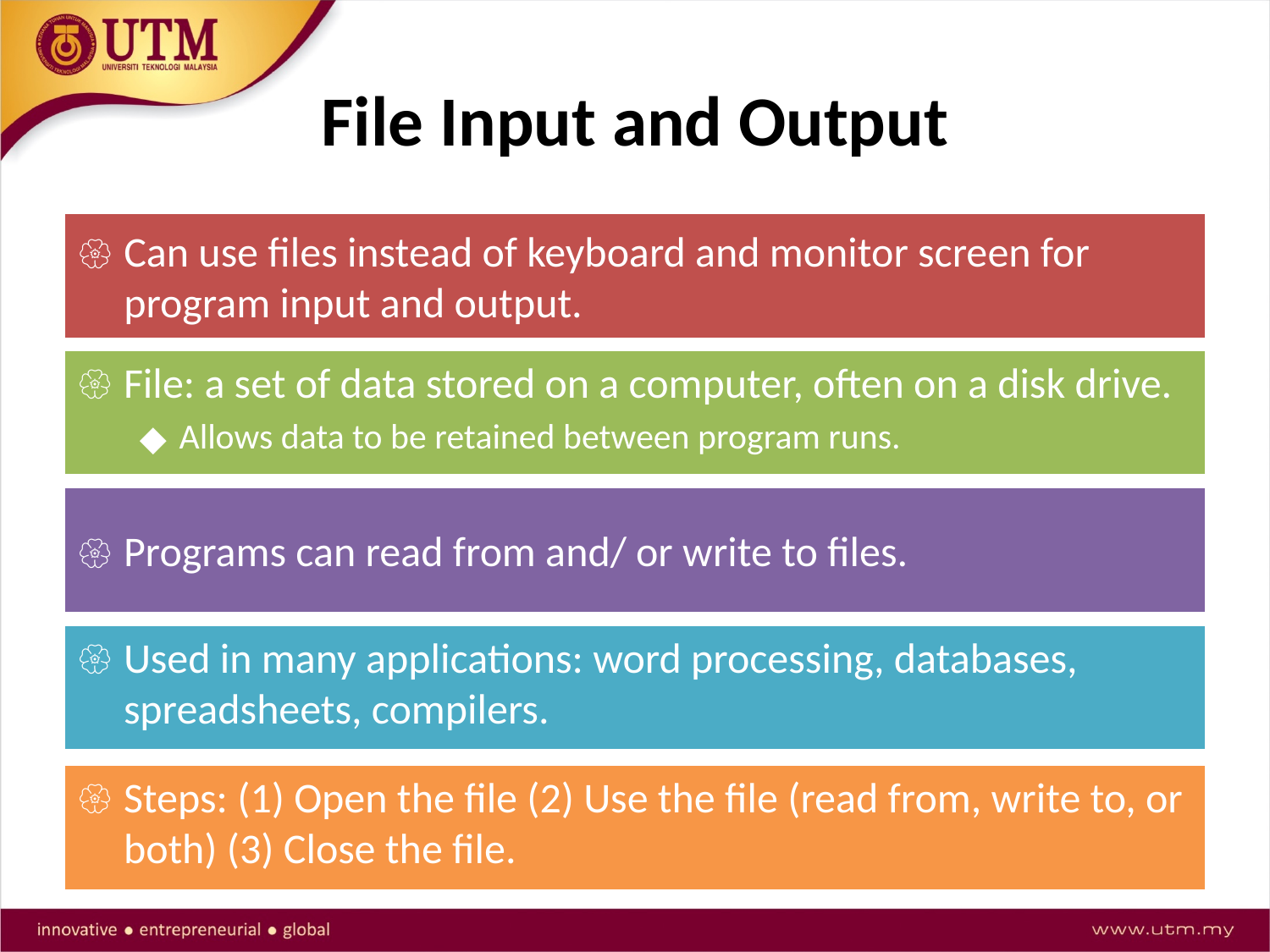

# File Input and Output
Can use files instead of keyboard and monitor screen for program input and output.
File: a set of data stored on a computer, often on a disk drive.
Allows data to be retained between program runs.

Programs can read from and/ or write to files.
Used in many applications: word processing, databases, spreadsheets, compilers.
Steps: (1) Open the file (2) Use the file (read from, write to, or both) (3) Close the file.